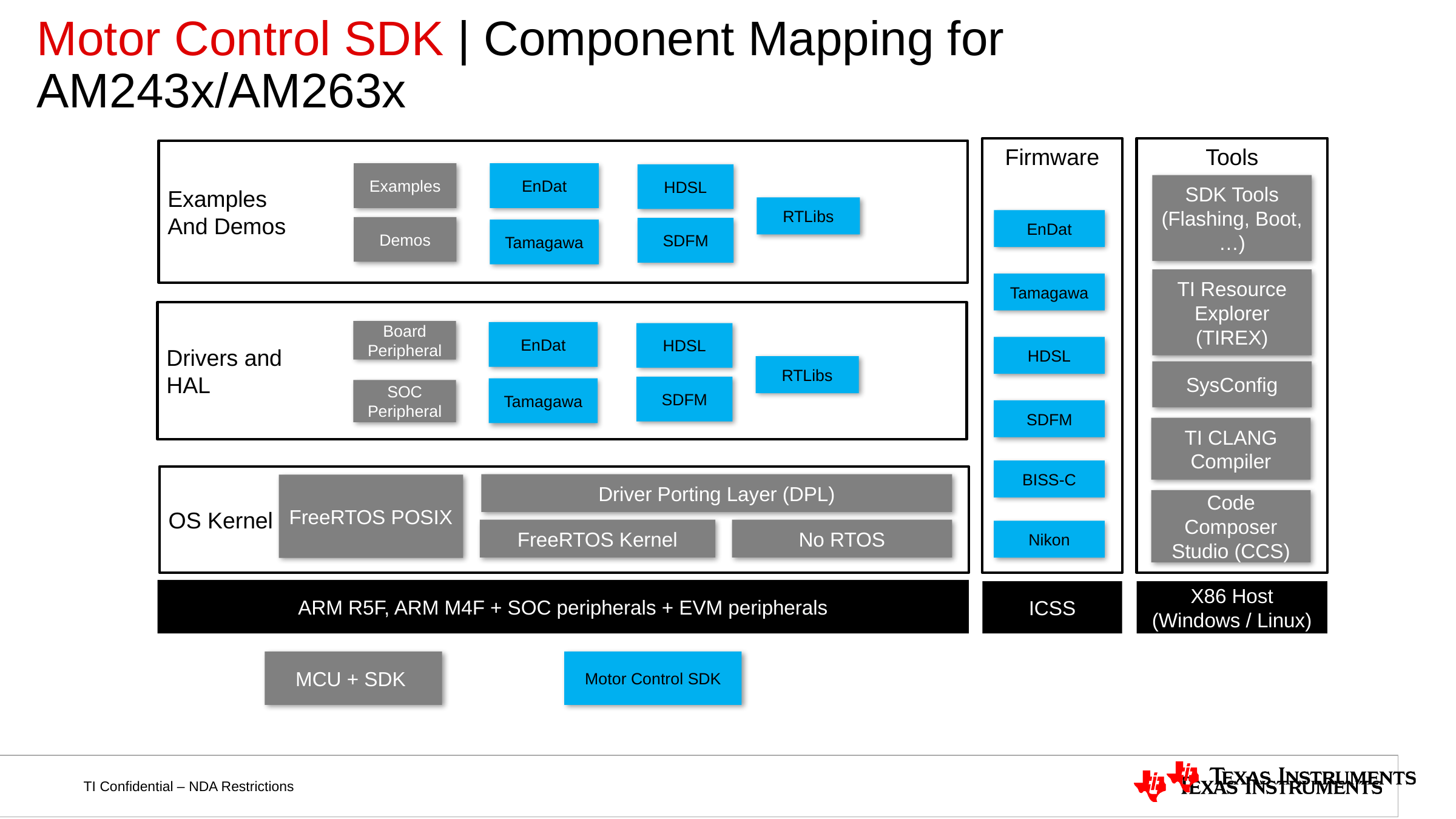

# Motor Control SDK | Component Mapping for AM243x/AM263x
Tools
Firmware
Examples
And Demos
Examples
EnDat
HDSL
SDK Tools (Flashing, Boot, …)
RTLibs
EnDat
Demos
SDFM
Tamagawa
TI Resource Explorer (TIREX)
Tamagawa
Drivers and
HAL
Board Peripheral
EnDat
HDSL
HDSL
RTLibs
SysConfig
SDFM
Tamagawa
SOC Peripheral
SDFM
TI CLANG Compiler
BISS-C
OS Kernel
Driver Porting Layer (DPL)
FreeRTOS POSIX
Code Composer Studio (CCS)
FreeRTOS Kernel
No RTOS
Nikon
ARM R5F, ARM M4F + SOC peripherals + EVM peripherals
ICSS
X86 Host (Windows / Linux)
Motor Control SDK
MCU + SDK